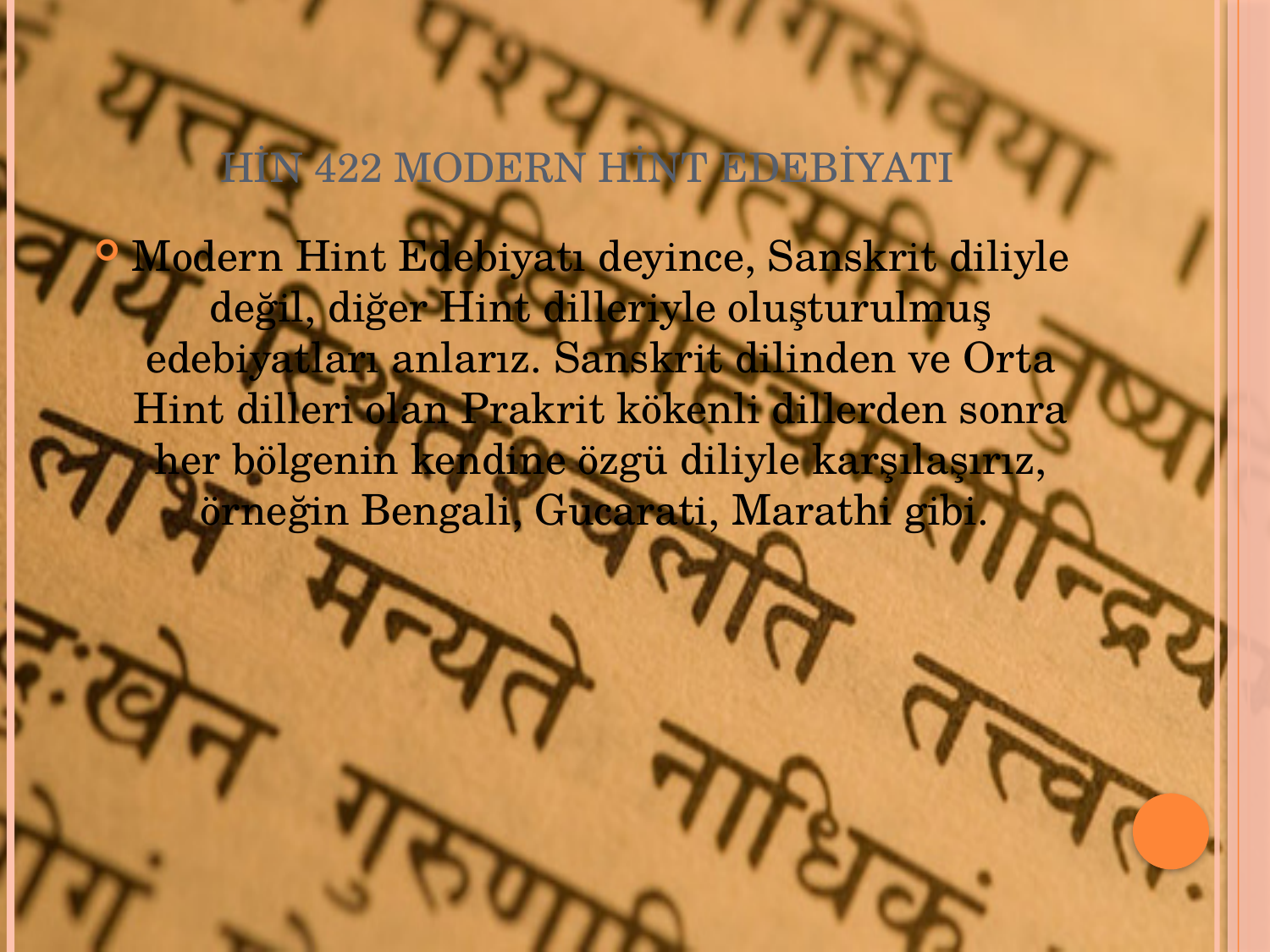

# HİN 422 MODERN HİNT EDEBİYATI
Modern Hint Edebiyatı deyince, Sanskrit diliyle değil, diğer Hint dilleriyle oluşturulmuş edebiyatları anlarız. Sanskrit dilinden ve Orta Hint dilleri olan Prakrit kökenli dillerden sonra her bölgenin kendine özgü diliyle karşılaşırız, örneğin Bengali, Gucarati, Marathi gibi.